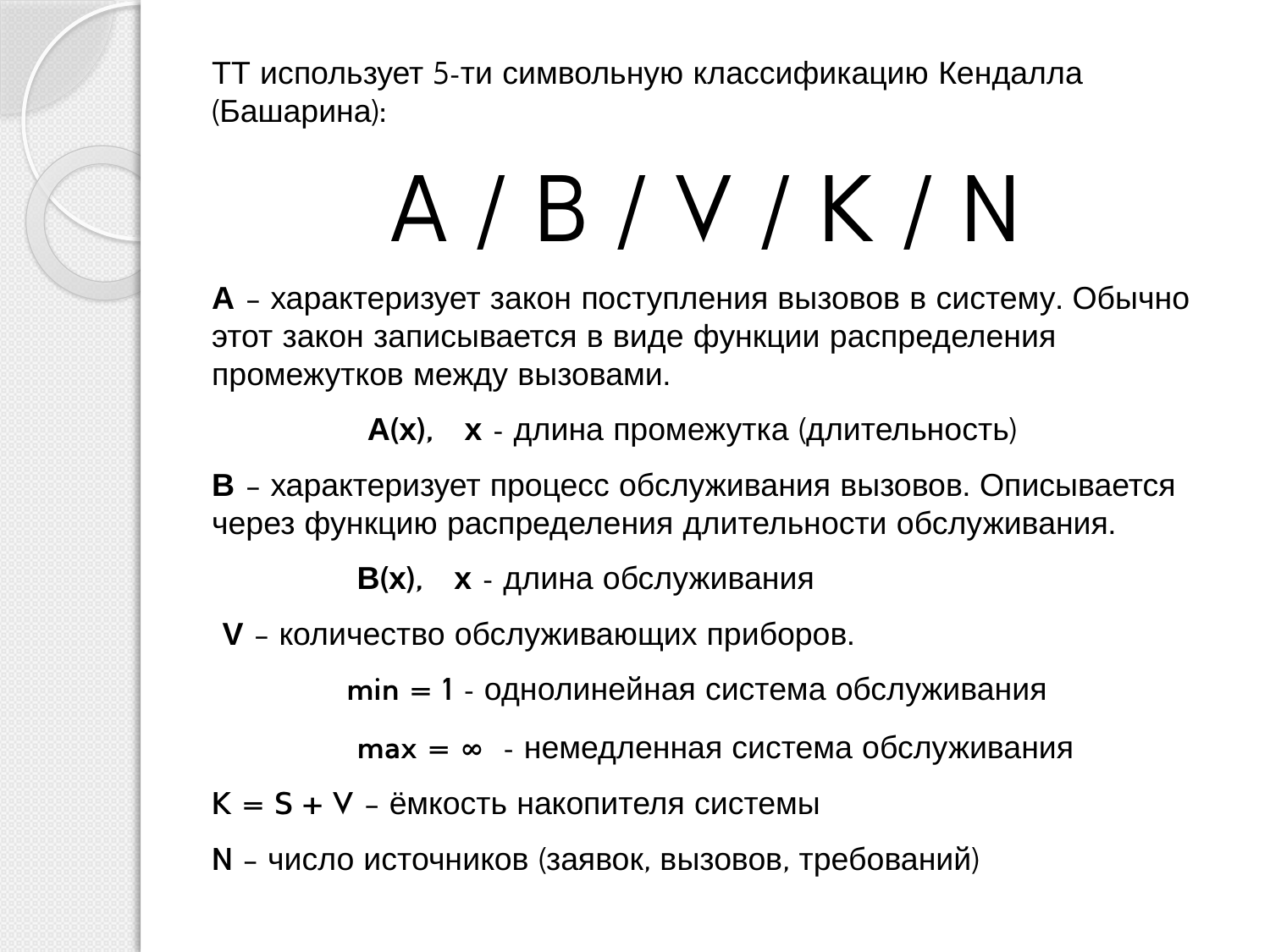

ТТ использует 5-ти символьную классификацию Кендалла (Башарина):
A / B / V / K / N
А – характеризует закон поступления вызовов в систему. Обычно этот закон записывается в виде функции распределения промежутков между вызовами.
               А(х),   х - длина промежутка (длительность)
В – характеризует процесс обслуживания вызовов. Описывается через функцию распределения длительности обслуживания.
              В(х),   х - длина обслуживания
 V – количество обслуживающих приборов.
             min = 1 - однолинейная система обслуживания
              max = ∞  - немедленная система обслуживания
K = S + V – ёмкость накопителя системы
N – число источников (заявок, вызовов, требований)